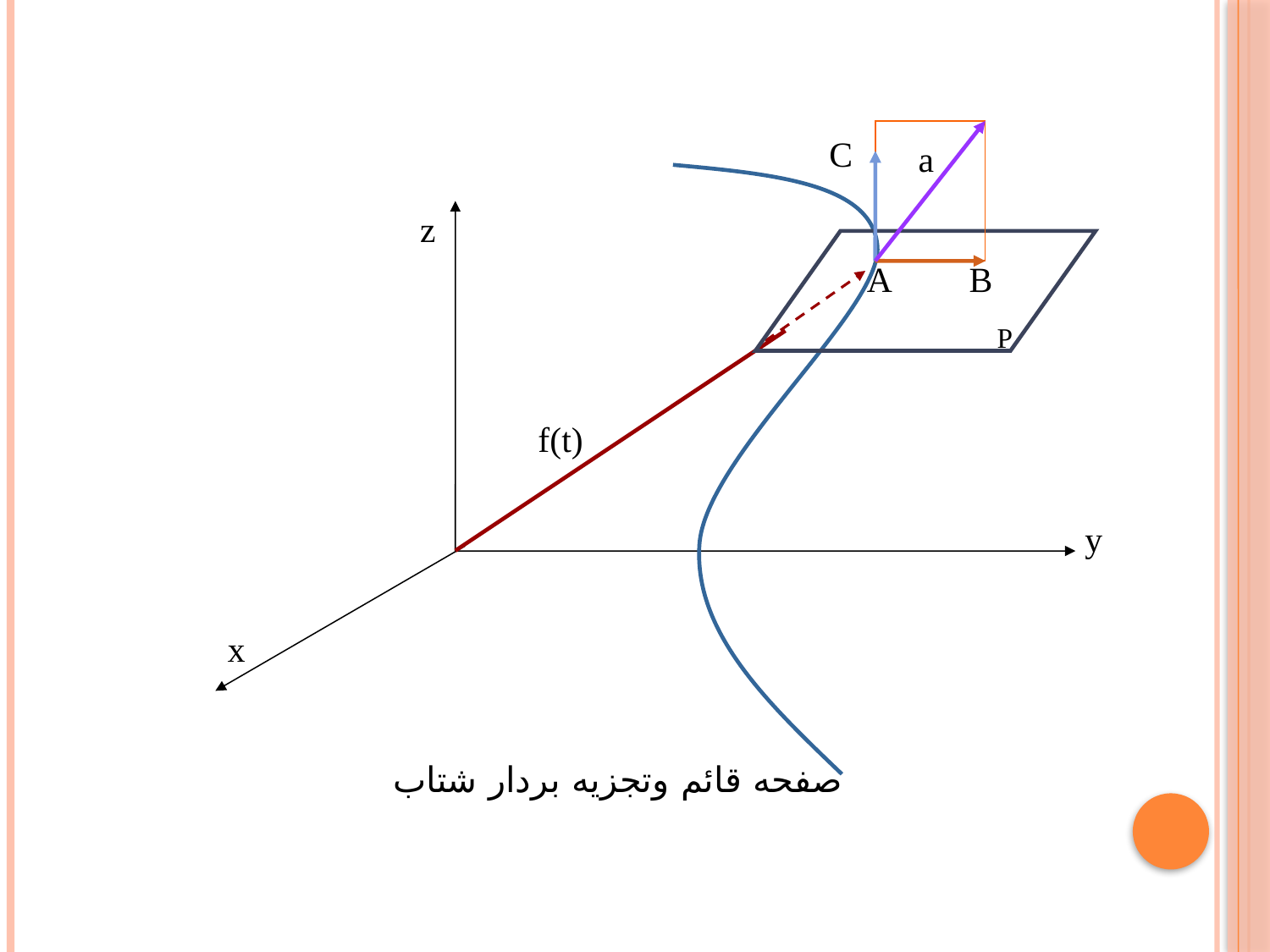

C
a

z

A
B

P

f(t)
y

x
صفحه قائم وتجزیه بردار شتاب